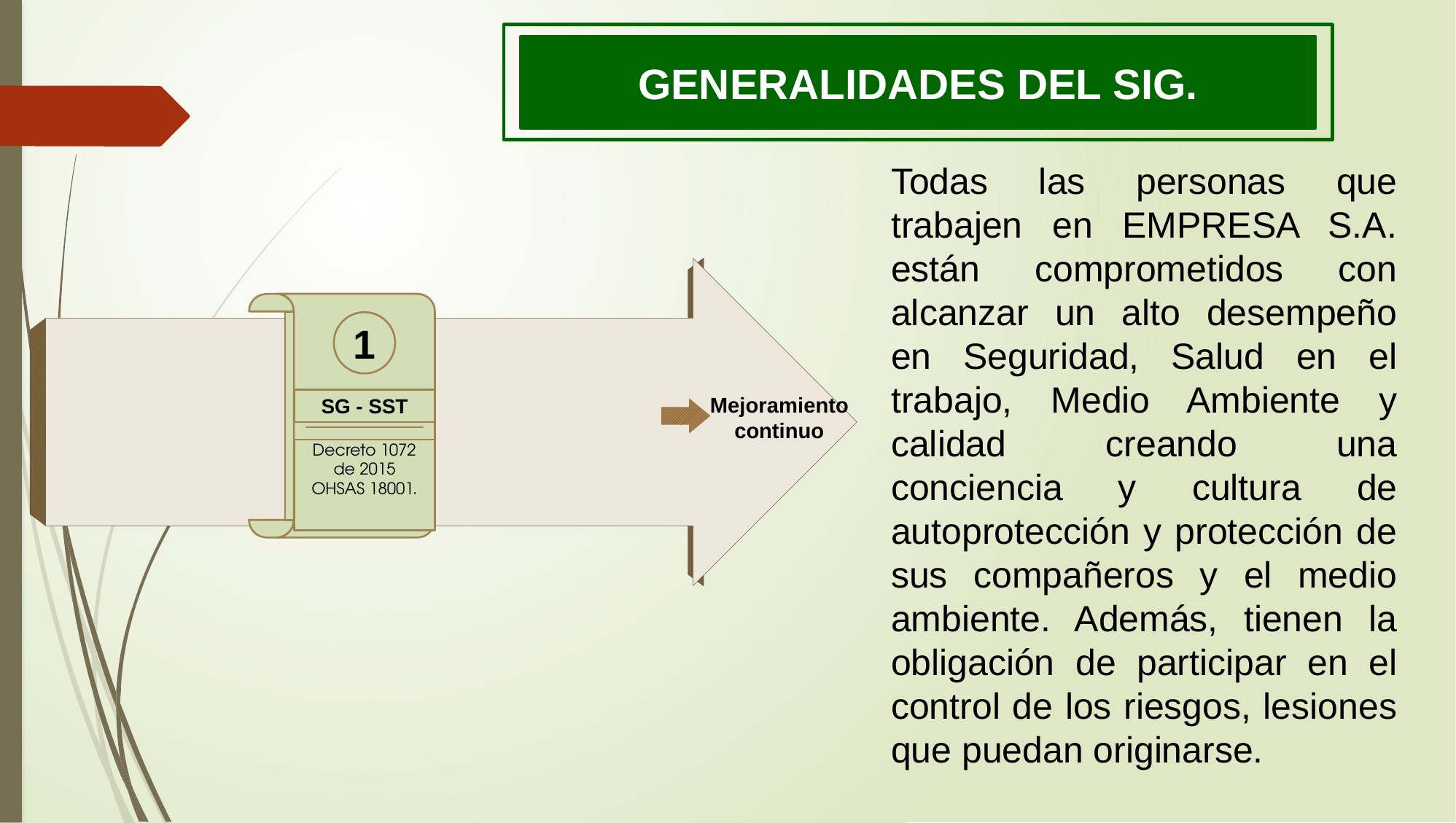

GENERALIDADES DEL SIG.
Todas las personas que trabajen en EMPRESA S.A. están comprometidos con alcanzar un alto desempeño en Seguridad, Salud en el trabajo, Medio Ambiente y calidad creando una conciencia y cultura de autoprotección y protección de sus compañeros y el medio ambiente. Además, tienen la obligación de participar en el control de los riesgos, lesiones que puedan originarse.

1
SG - SST
Decreto 1072 de 2015
OHSAS 18001.

Mejoramiento continuo